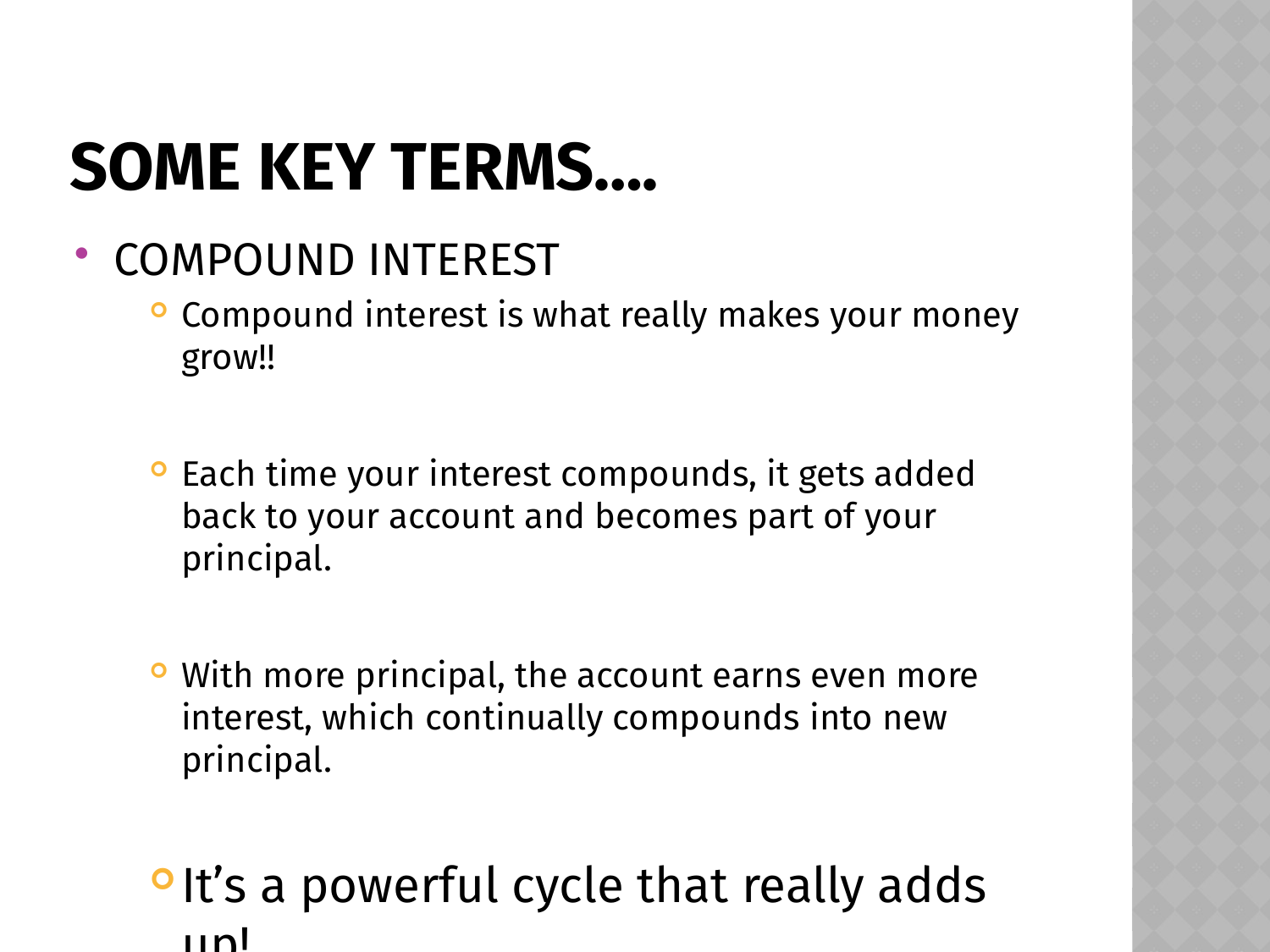

# Some key terms….
COMPOUND INTEREST
Compound interest is what really makes your money grow!!

Each time your interest compounds, it gets added back to your account and becomes part of your principal.

With more principal, the account earns even more interest, which continually compounds into new principal.

It’s a powerful cycle that really adds up!